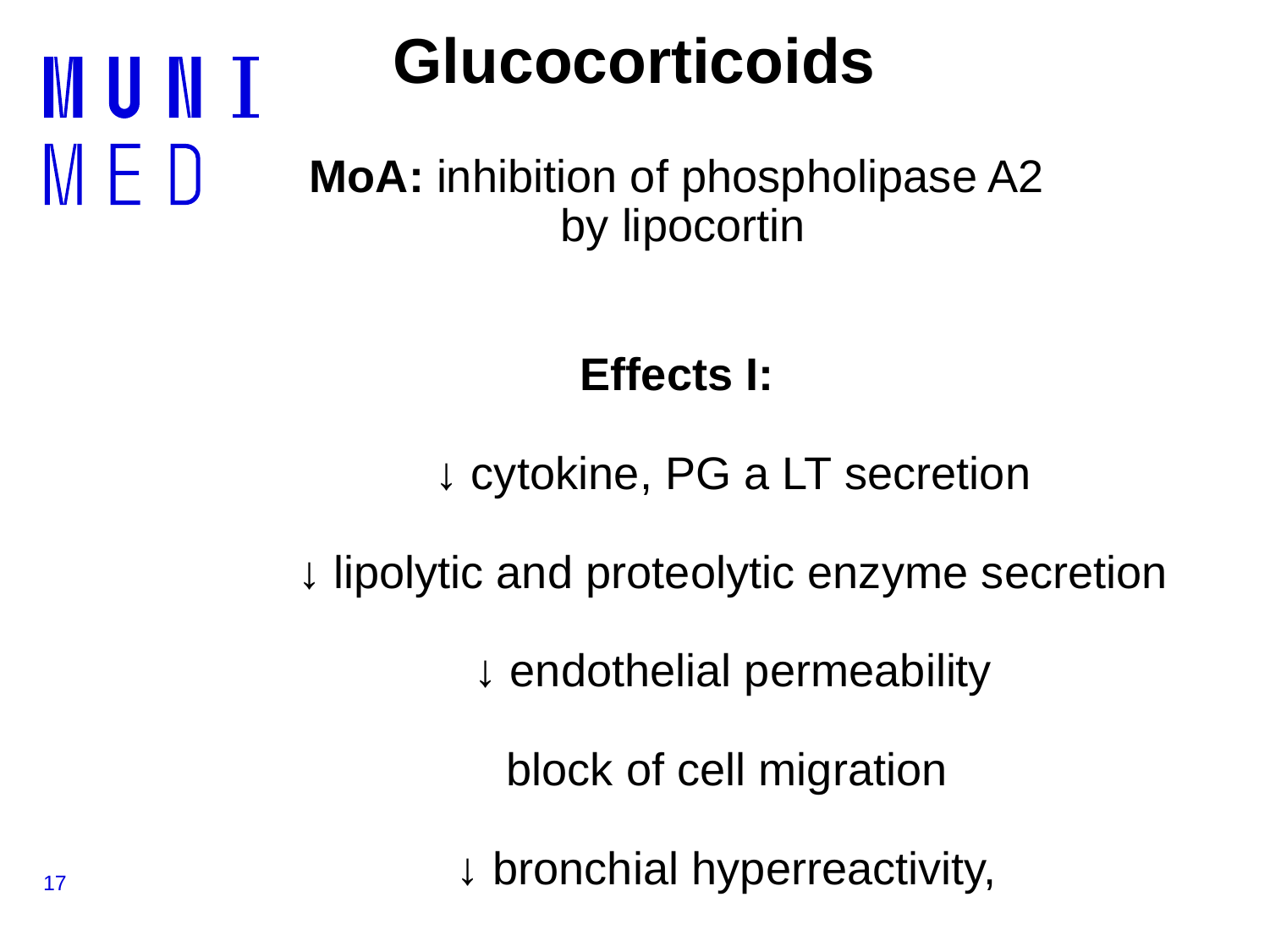

# Glucocorticoids
MoA: inhibition of phospholipase A2
by lipocortin

Effects I:

↓ cytokine, PG a LT secretion

↓ lipolytic and proteolytic enzyme secretion

↓ endothelial permeability

block of cell migration

↓ bronchial hyperreactivity,
17